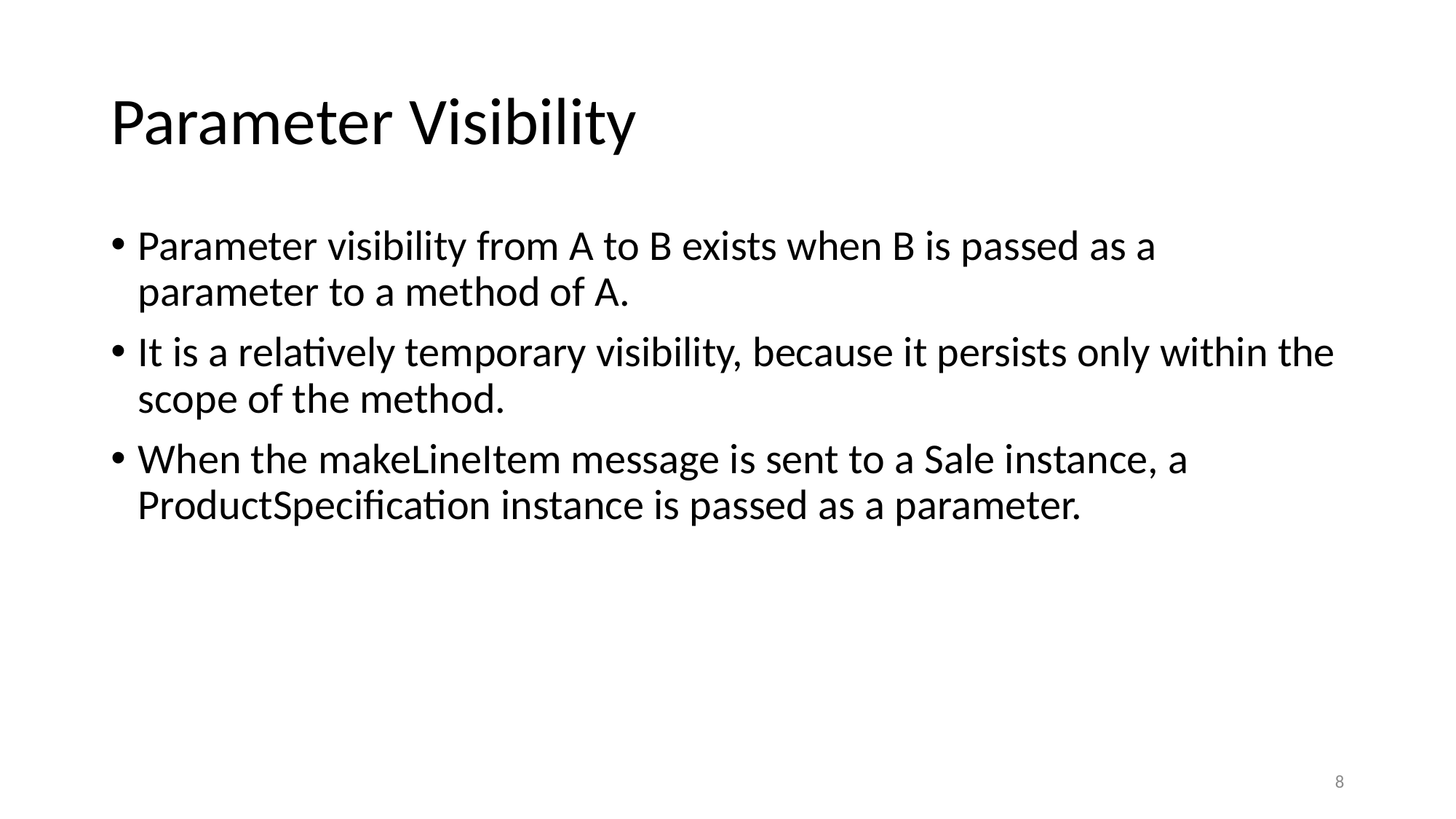

# Parameter Visibility
Parameter visibility from A to B exists when B is passed as a parameter to a method of A.
It is a relatively temporary visibility, because it persists only within the scope of the method.
When the makeLineItem message is sent to a Sale instance, a ProductSpecification instance is passed as a parameter.
8